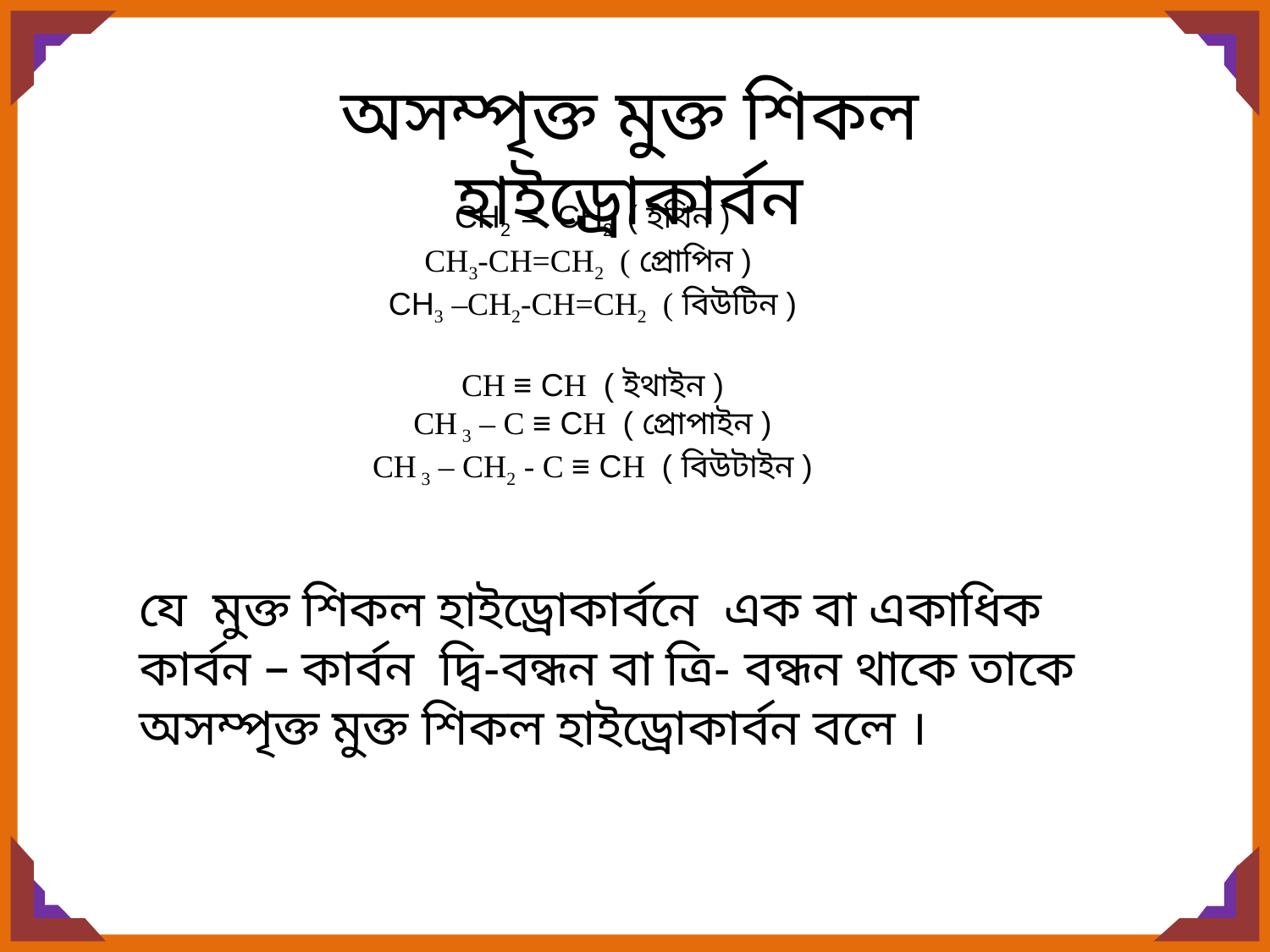

অসম্পৃক্ত মুক্ত শিকল হাইড্রোকার্বন
CH2  =  CH2  ( ইথিন )
CH3-CH=CH2  ( প্রোপিন )
CH3 –CH2-CH=CH2  ( বিউটিন )

CH ≡ CΗ  ( ইথাইন )
CH 3 – C ≡ CΗ  ( প্রোপাইন )
CH 3 – CH2 - C ≡ CΗ  ( বিউটাইন )
যে  মুক্ত শিকল হাইড্রোকার্বনে  এক বা একাধিক  কার্বন – কার্বন  দ্বি-বন্ধন বা ত্রি- বন্ধন থাকে তাকে অসম্পৃক্ত মুক্ত শিকল হাইড্রোকার্বন বলে ।